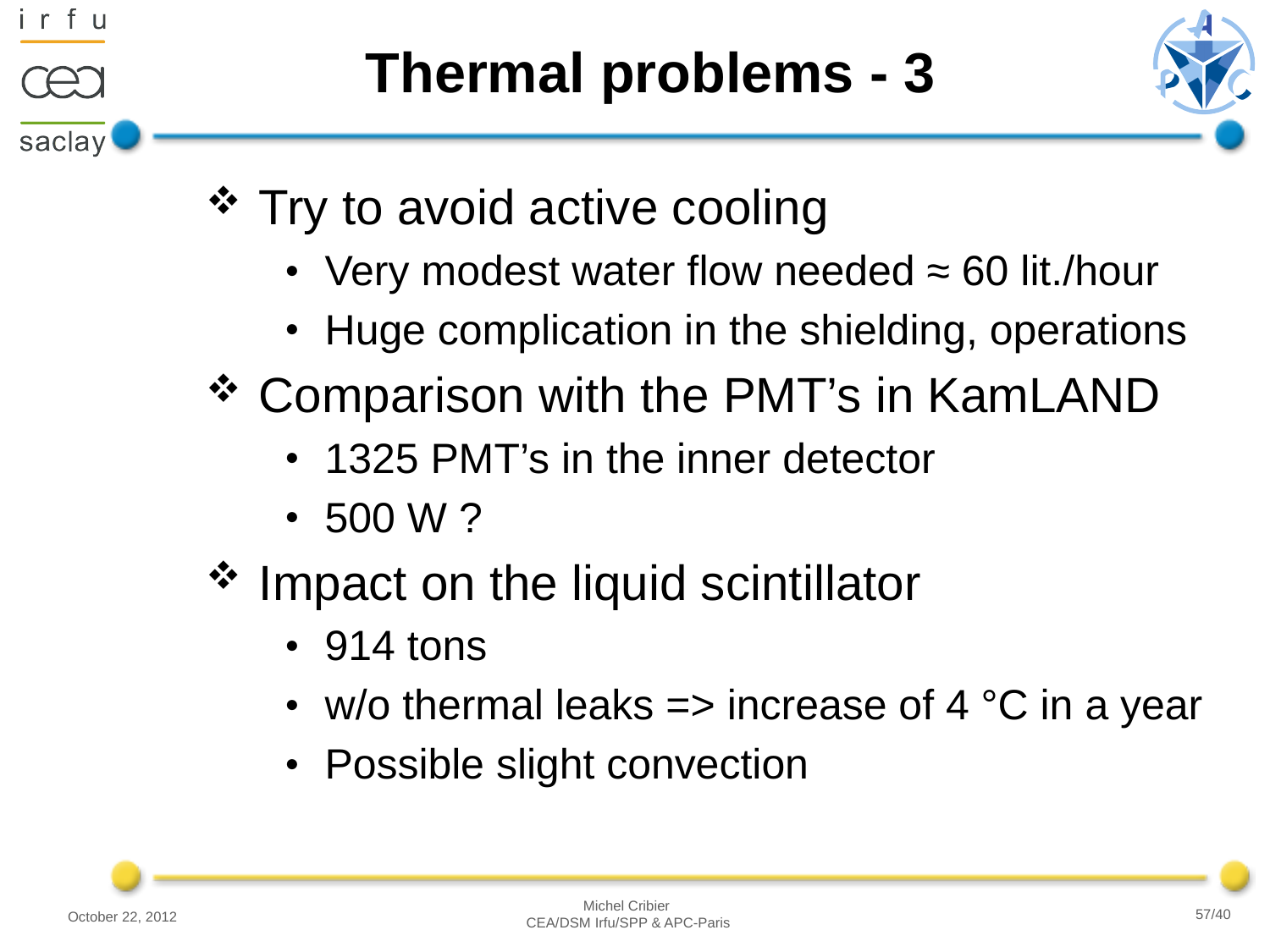

# Thermal problems - 3
Try to avoid active cooling
Very modest water flow needed ≈ 60 lit./hour
Huge complication in the shielding, operations
Comparison with the PMT’s in KamLAND
1325 PMT’s in the inner detector
500 W ?
Impact on the liquid scintillator
914 tons
w/o thermal leaks => increase of 4 °C in a year
Possible slight convection
Michel Cribier
CEA/DSM Irfu/SPP & APC-Paris
57/40
October 22, 2012